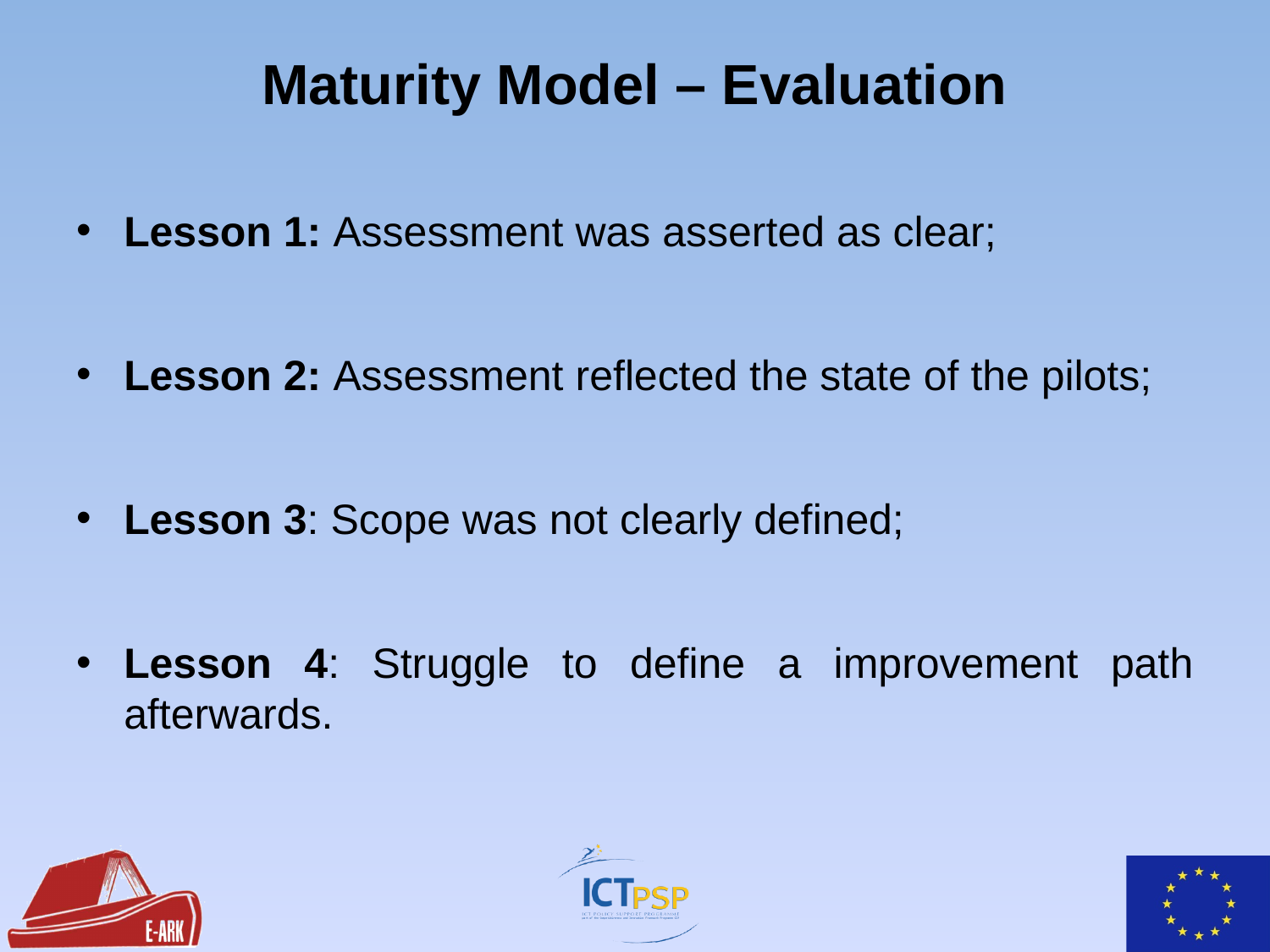

# Maturity Model – Evaluation

Lesson 1: Assessment was asserted as clear;

Lesson 2: Assessment reflected the state of the pilots;

Lesson 3: Scope was not clearly defined;

Lesson 4: Struggle to define a improvement path afterwards.